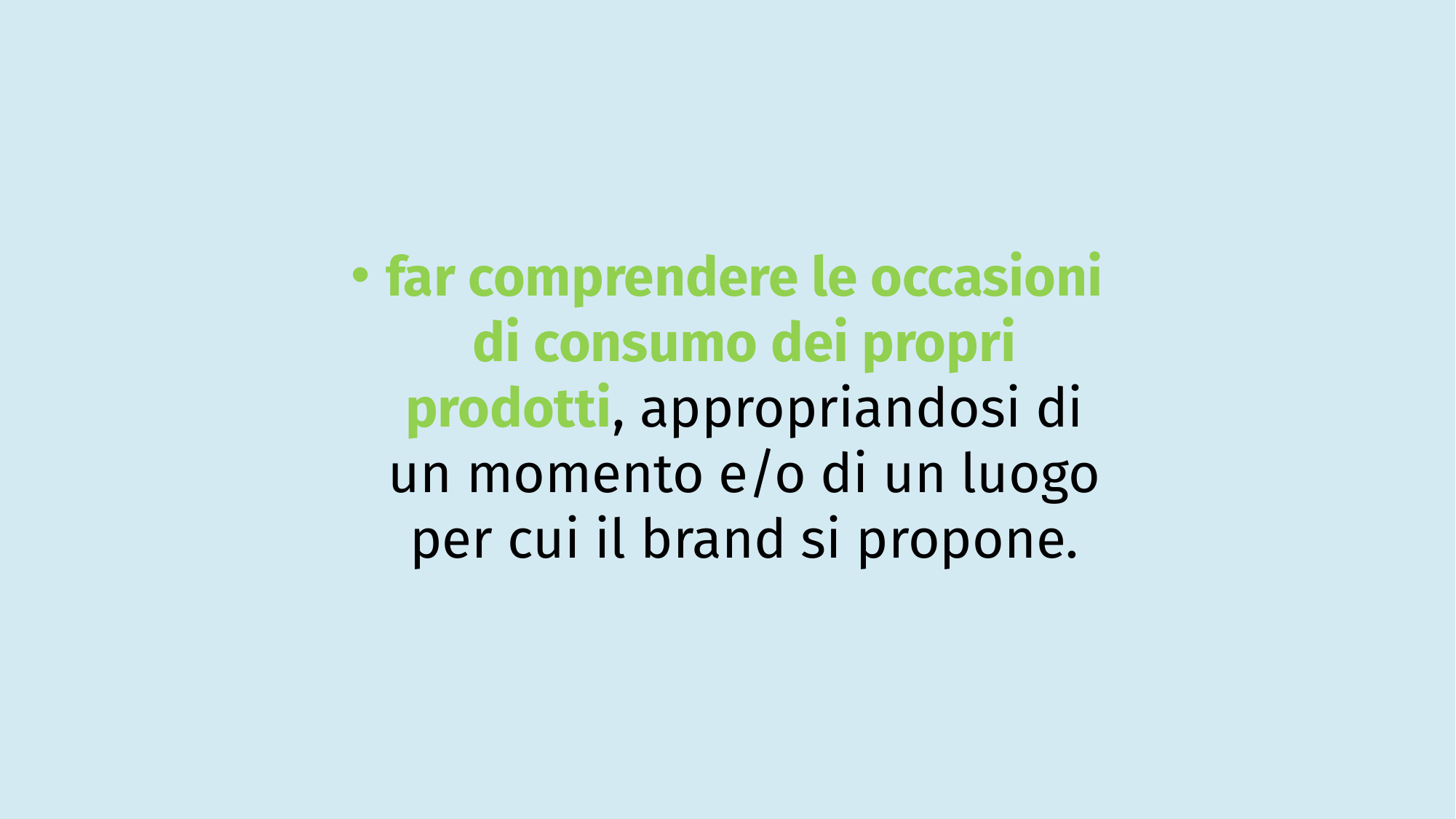

far comprendere le occasioni di consumo dei propri prodotti, appropriandosi di un momento e/o di un luogo per cui il brand si propone.